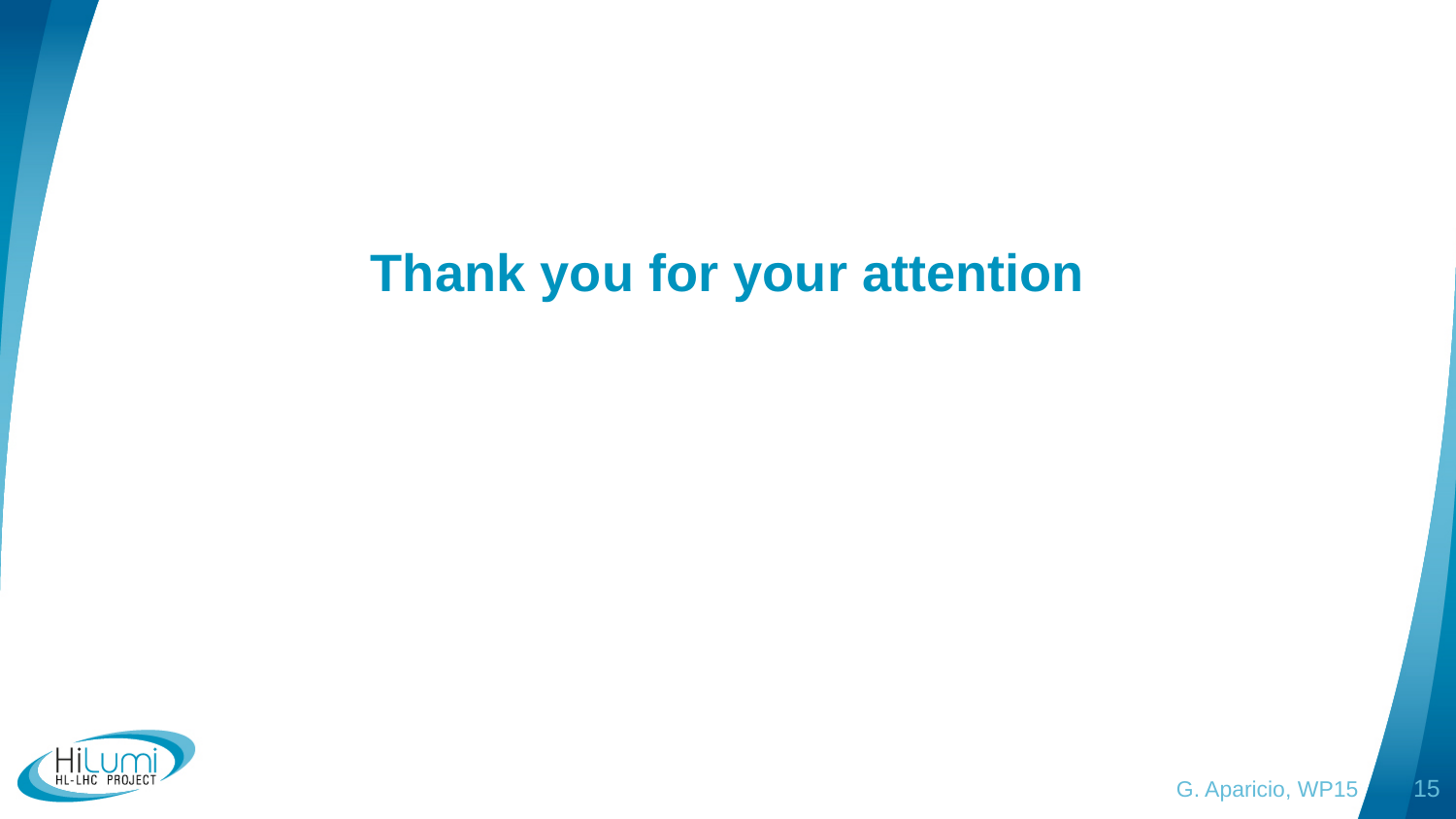

# Thank you for your attention
G. Aparicio, WP15
15